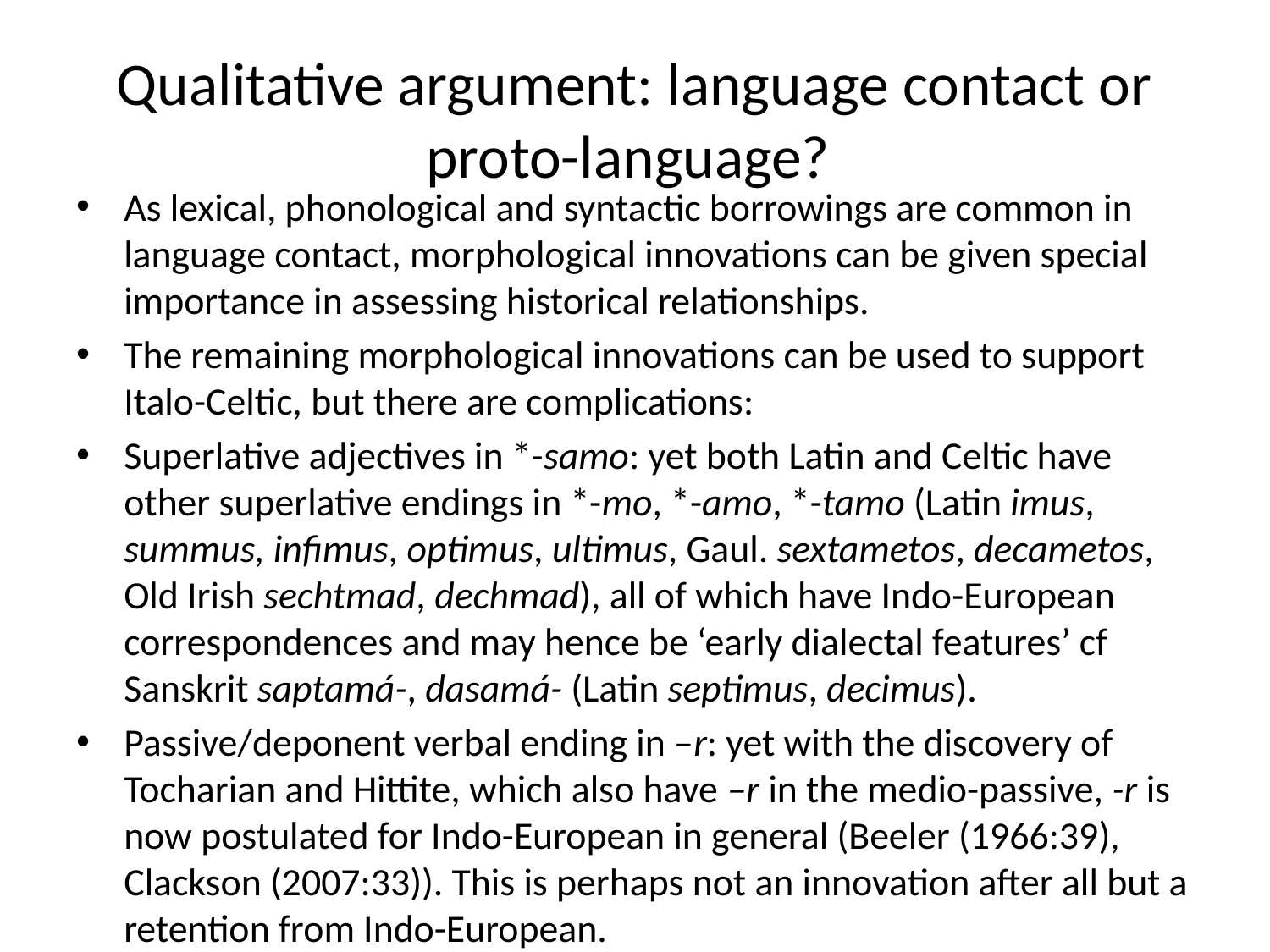

# Qualitative argument: language contact or proto-language?
As lexical, phonological and syntactic borrowings are common in language contact, morphological innovations can be given special importance in assessing historical relationships.
The remaining morphological innovations can be used to support Italo-Celtic, but there are complications:
Superlative adjectives in *-samo: yet both Latin and Celtic have other superlative endings in *-mo, *-amo, *-tamo (Latin imus, summus, infimus, optimus, ultimus, Gaul. sextametos, decametos, Old Irish sechtmad, dechmad), all of which have Indo-European correspondences and may hence be ‘early dialectal features’ cf Sanskrit saptamá-, dasamá- (Latin septimus, decimus).
Passive/deponent verbal ending in –r: yet with the discovery of Tocharian and Hittite, which also have –r in the medio-passive, -r is now postulated for Indo-European in general (Beeler (1966:39), Clackson (2007:33)). This is perhaps not an innovation after all but a retention from Indo-European.